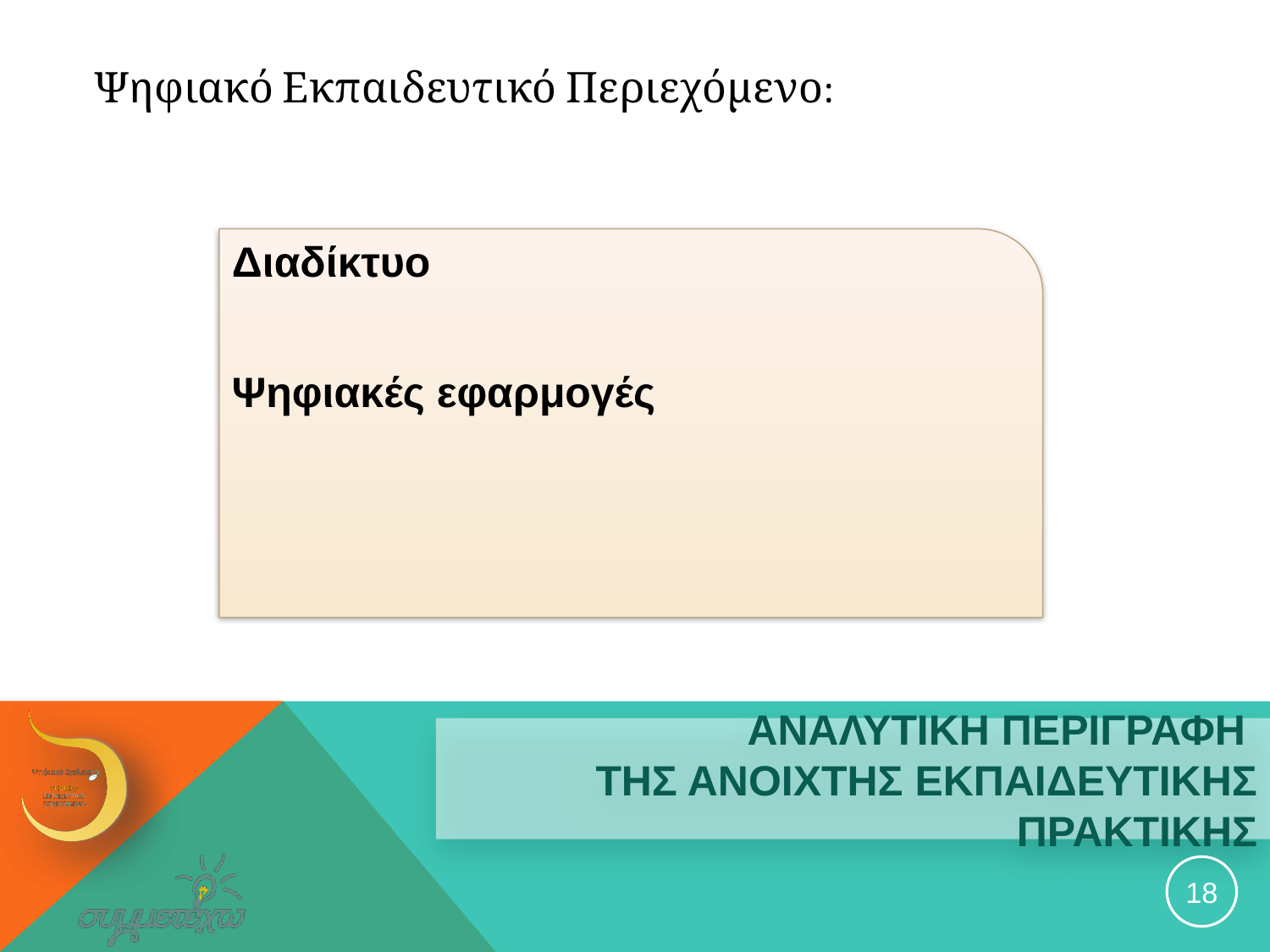

Ψηφιακό Εκπαιδευτικό Περιεχόμενο:

Διαδίκτυο

Ψηφιακές εφαρμογές
# ΑΝΑΛΥΤΙΚΗ ΠΕΡΙΓΡΑΦΗ ΤΗΣ ανοιχτησ εκπαιδευτικησ ΠΡΑΚΤΙΚΗΣ
18